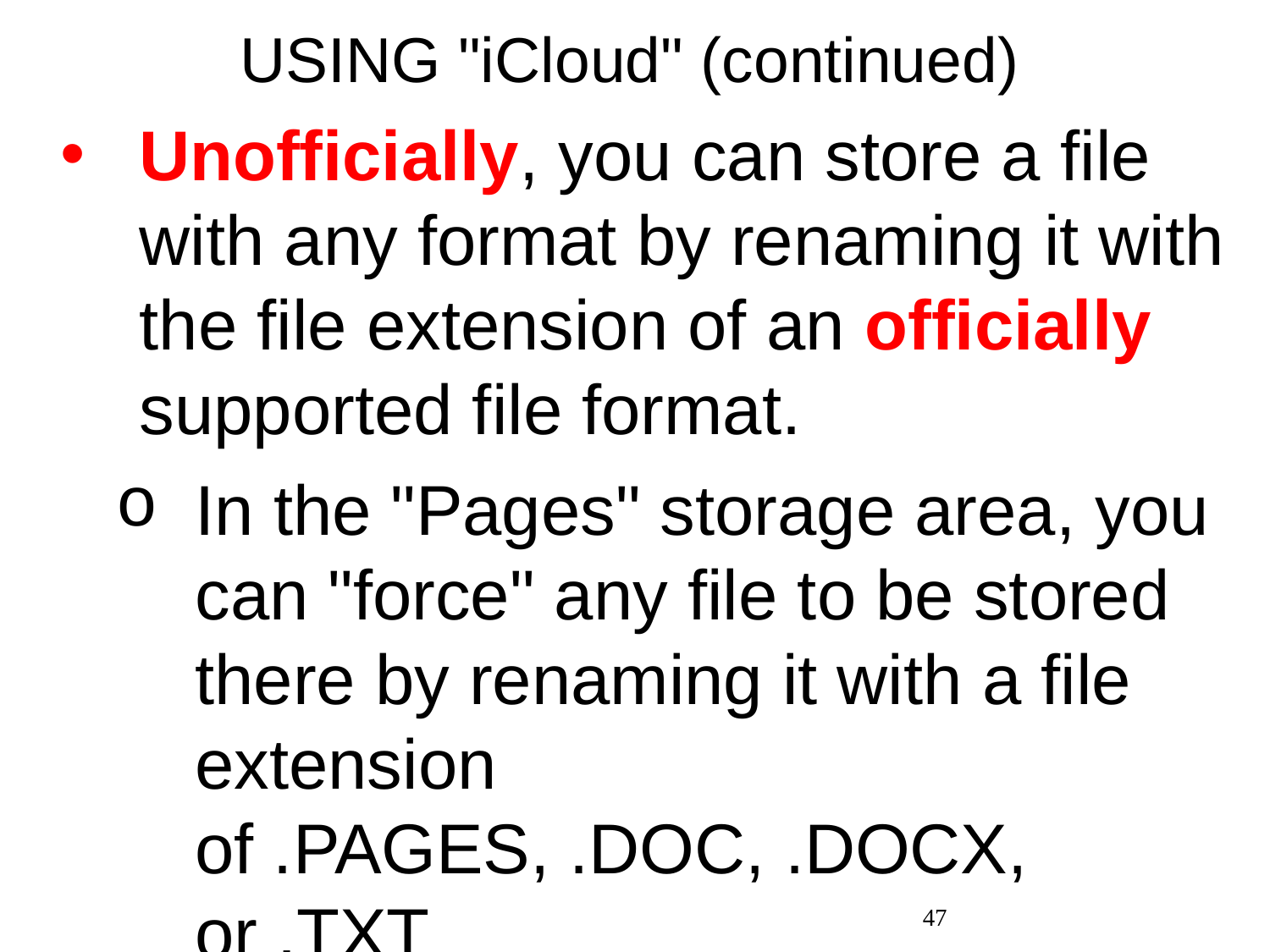

# USING "iCloud" (continued)
Unofficially, you can store a file with any format by renaming it with the file extension of an officially  supported file format.
In the "Pages" storage area, you can "force" any file to be stored there by renaming it with a file extension of .PAGES, .DOC, .DOCX,  or .TXT
47